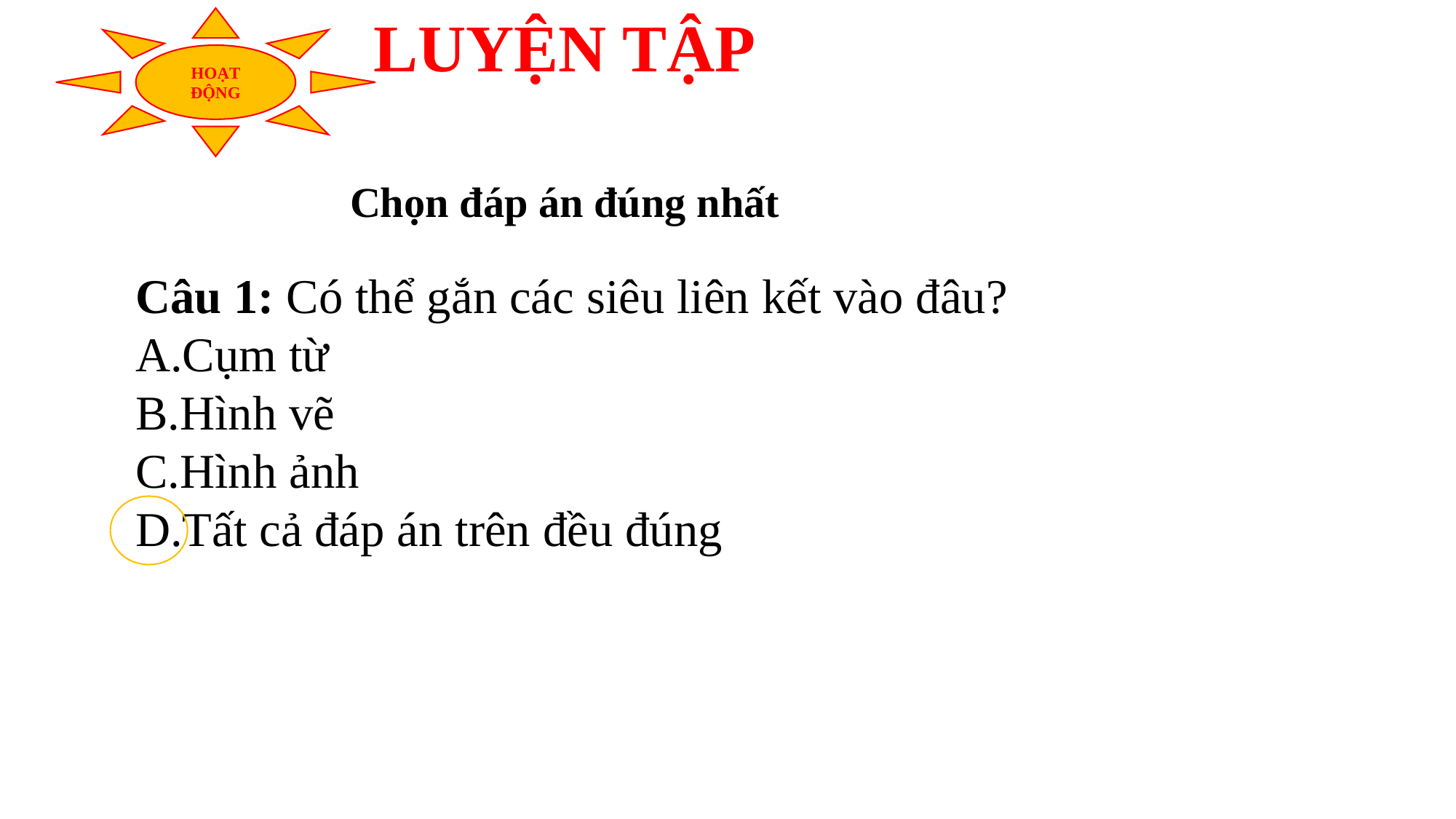

LUYỆN TẬP

HOẠT ĐỘNG
Chọn đáp án đúng nhất
Câu 1: Có thể gắn các siêu liên kết vào đâu?
Cụm từ
Hình vẽ
Hình ảnh
Tất cả đáp án trên đều đúng